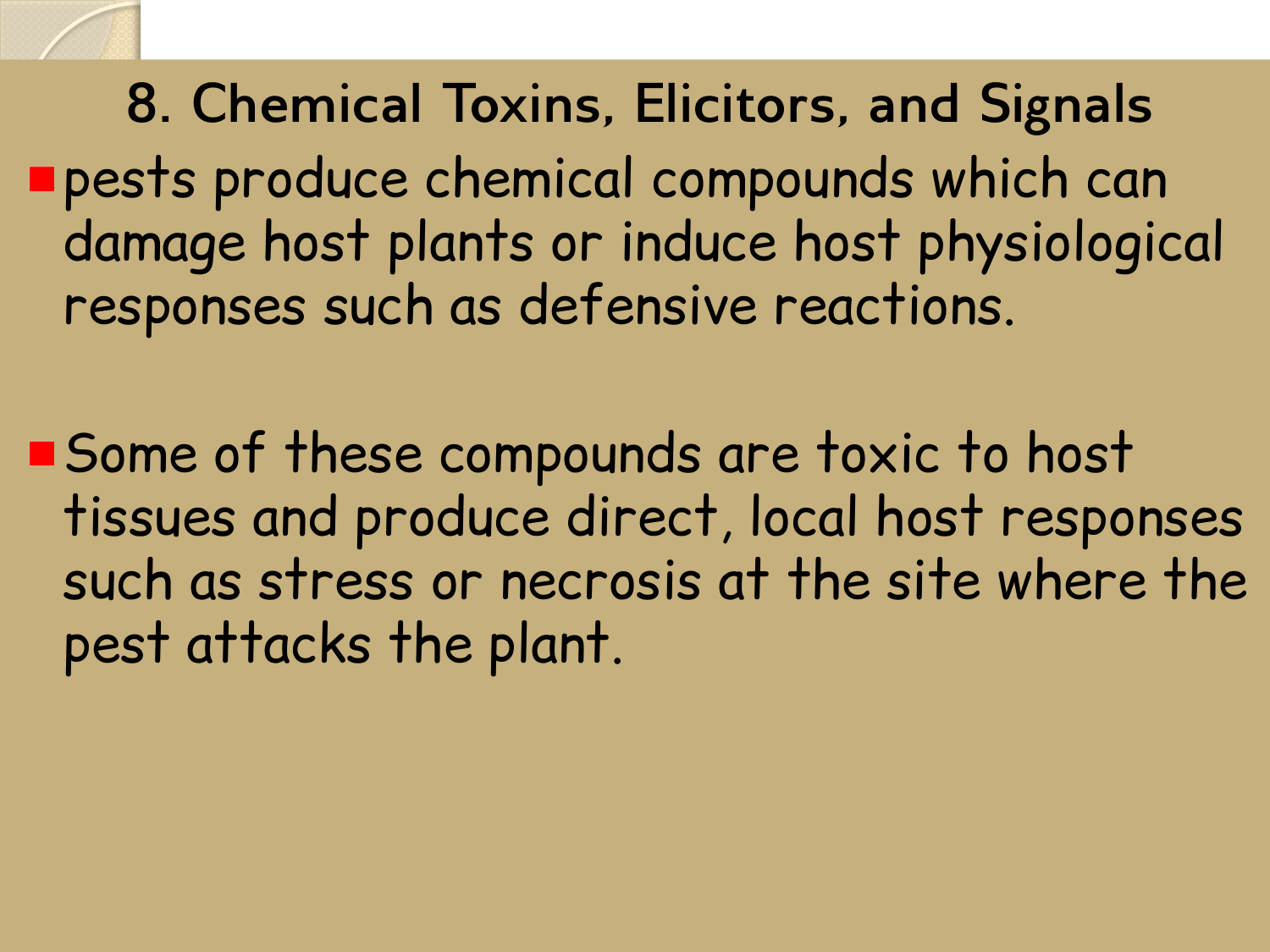

#
8. Chemical Toxins, Elicitors, and Signals
pests produce chemical compounds which can damage host plants or induce host physiological responses such as defensive reactions.

Some of these compounds are toxic to host tissues and produce direct, local host responses such as stress or necrosis at the site where the pest attacks the plant.